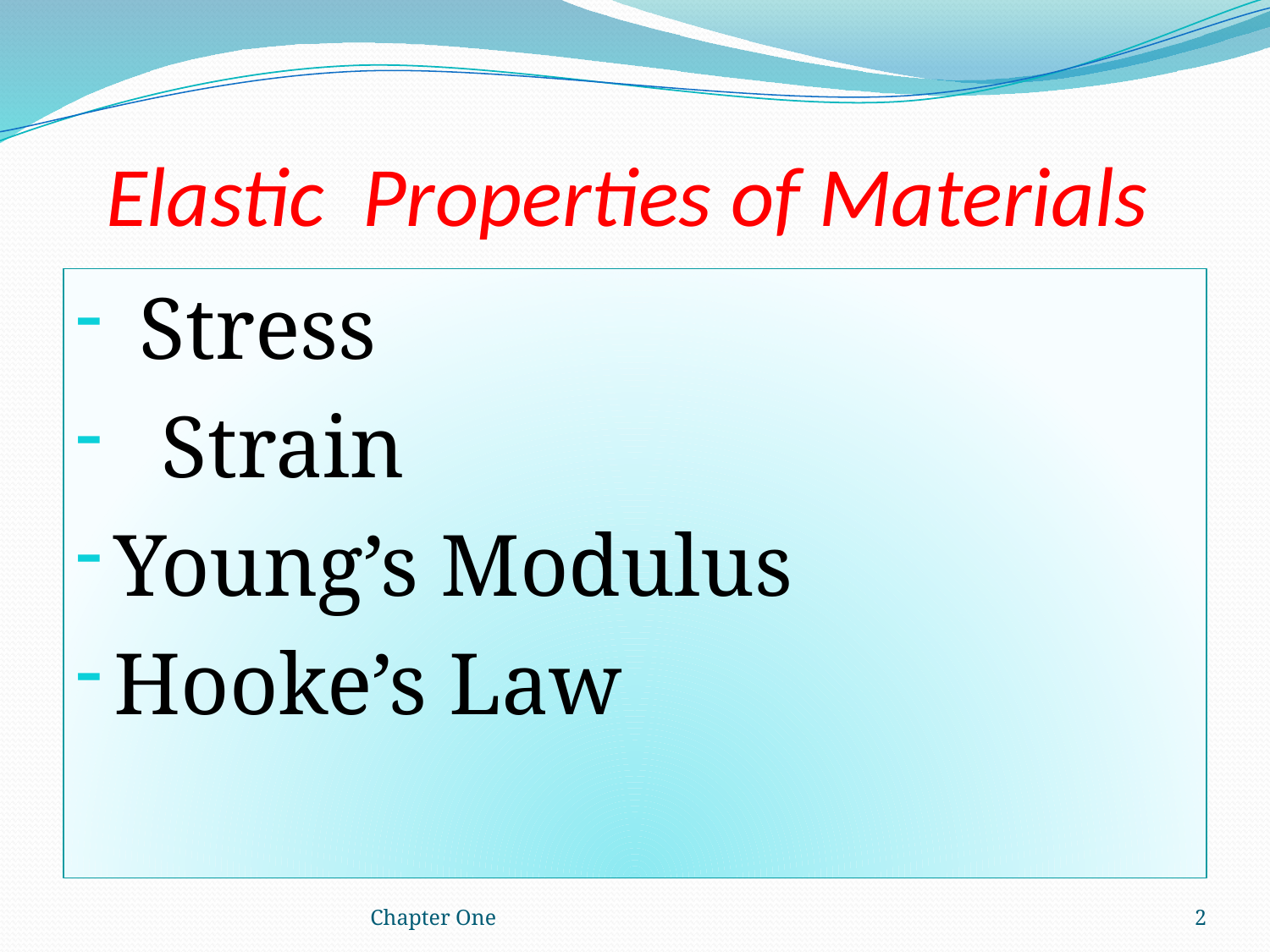

# Elastic  Properties of Materials
Stress
 Strain
Young’s Modulus
Hooke’s Law

Chapter One
2